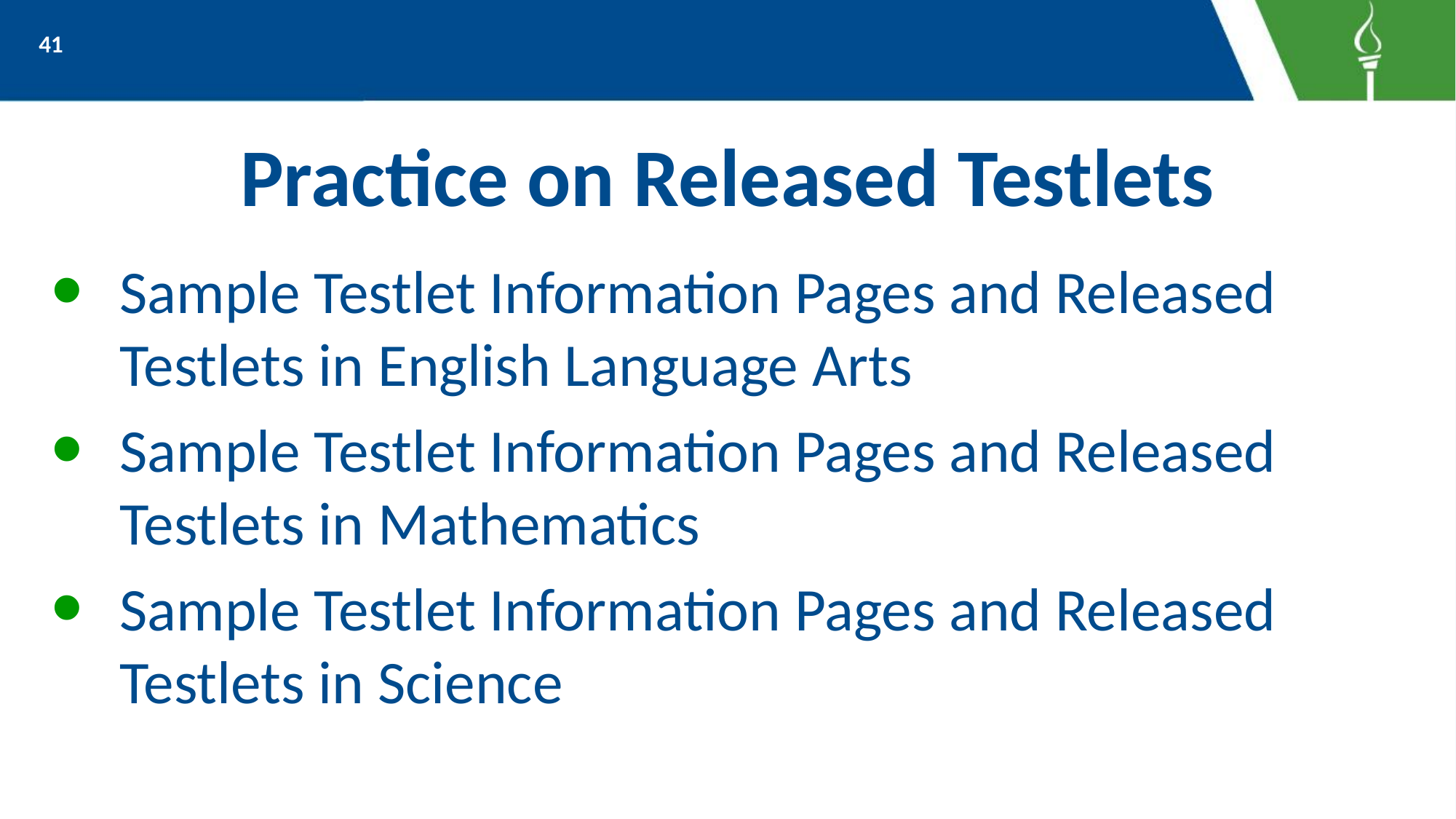

41
# Practice on Released Testlets
Sample Testlet Information Pages and Released Testlets in English Language Arts
Sample Testlet Information Pages and Released Testlets in Mathematics
Sample Testlet Information Pages and Released Testlets in Science